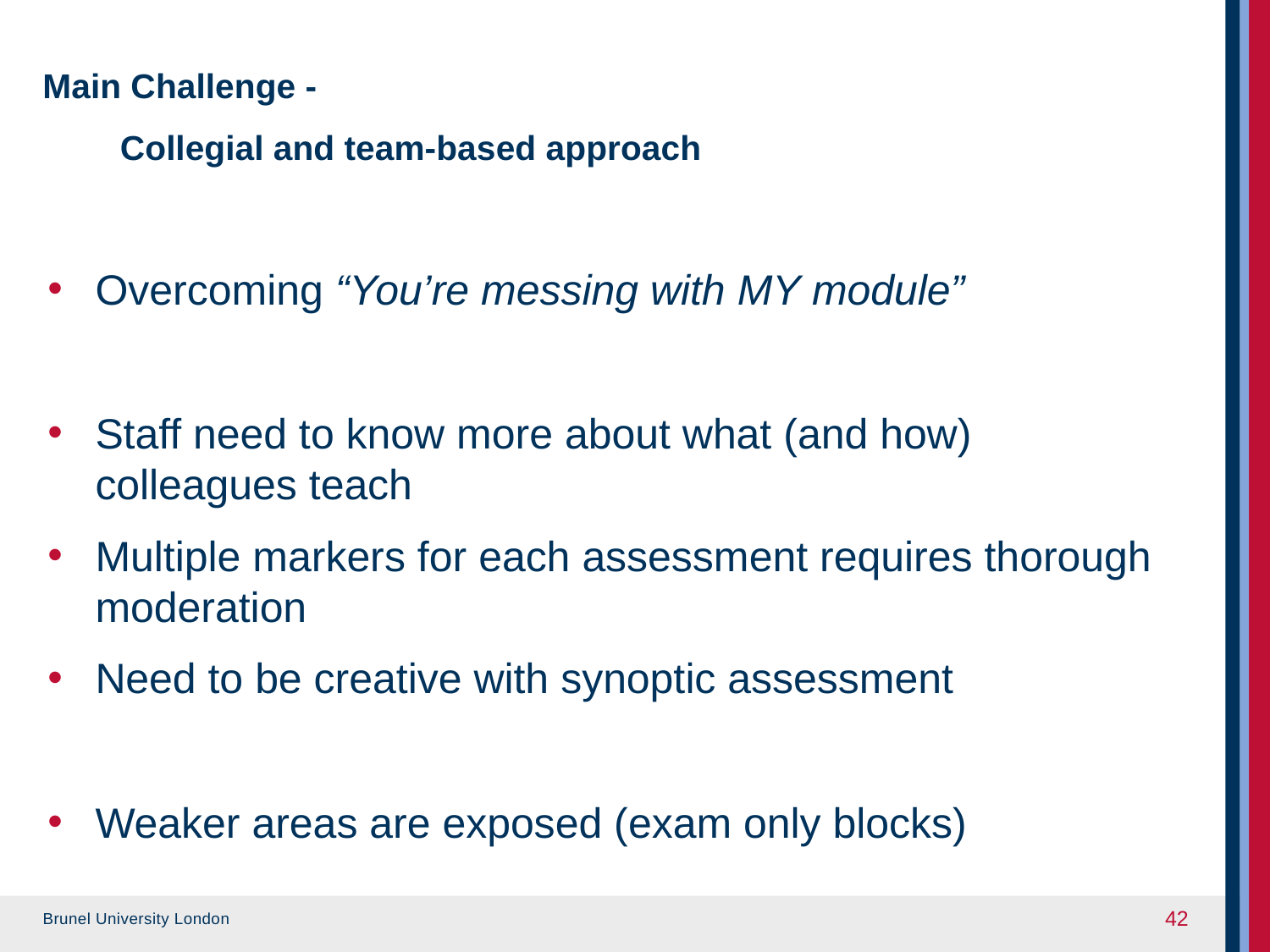

# Main Challenge - Collegial and team-based approach
Overcoming “You’re messing with MY module”

Staff need to know more about what (and how) colleagues teach
Multiple markers for each assessment requires thorough moderation
Need to be creative with synoptic assessment

Weaker areas are exposed (exam only blocks)

42